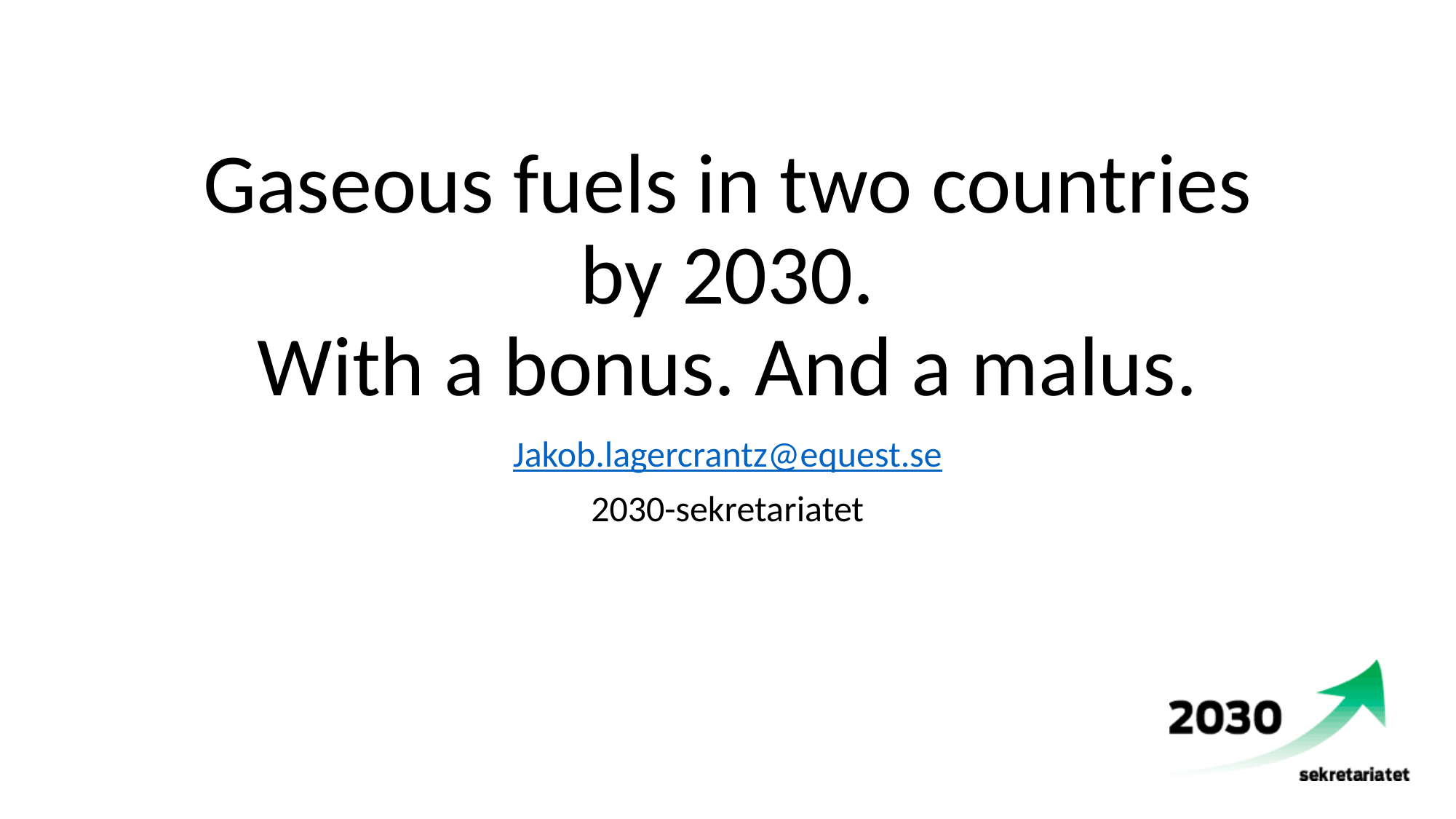

# Gaseous fuels in two countries by 2030. With a bonus. And a malus.
Jakob.lagercrantz@equest.se
2030-sekretariatet